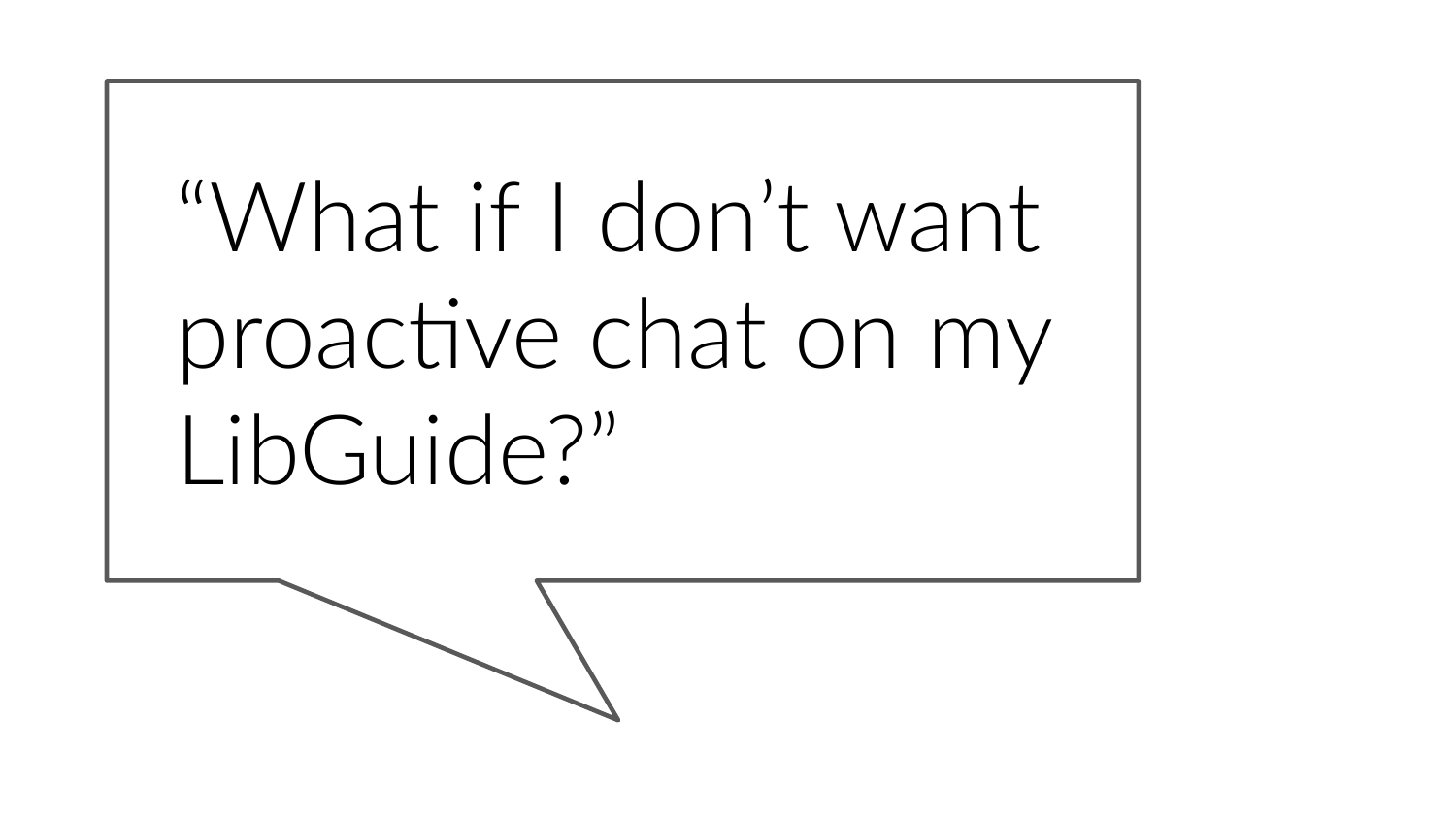

“What if I don’t want proactive chat on my LibGuide?”